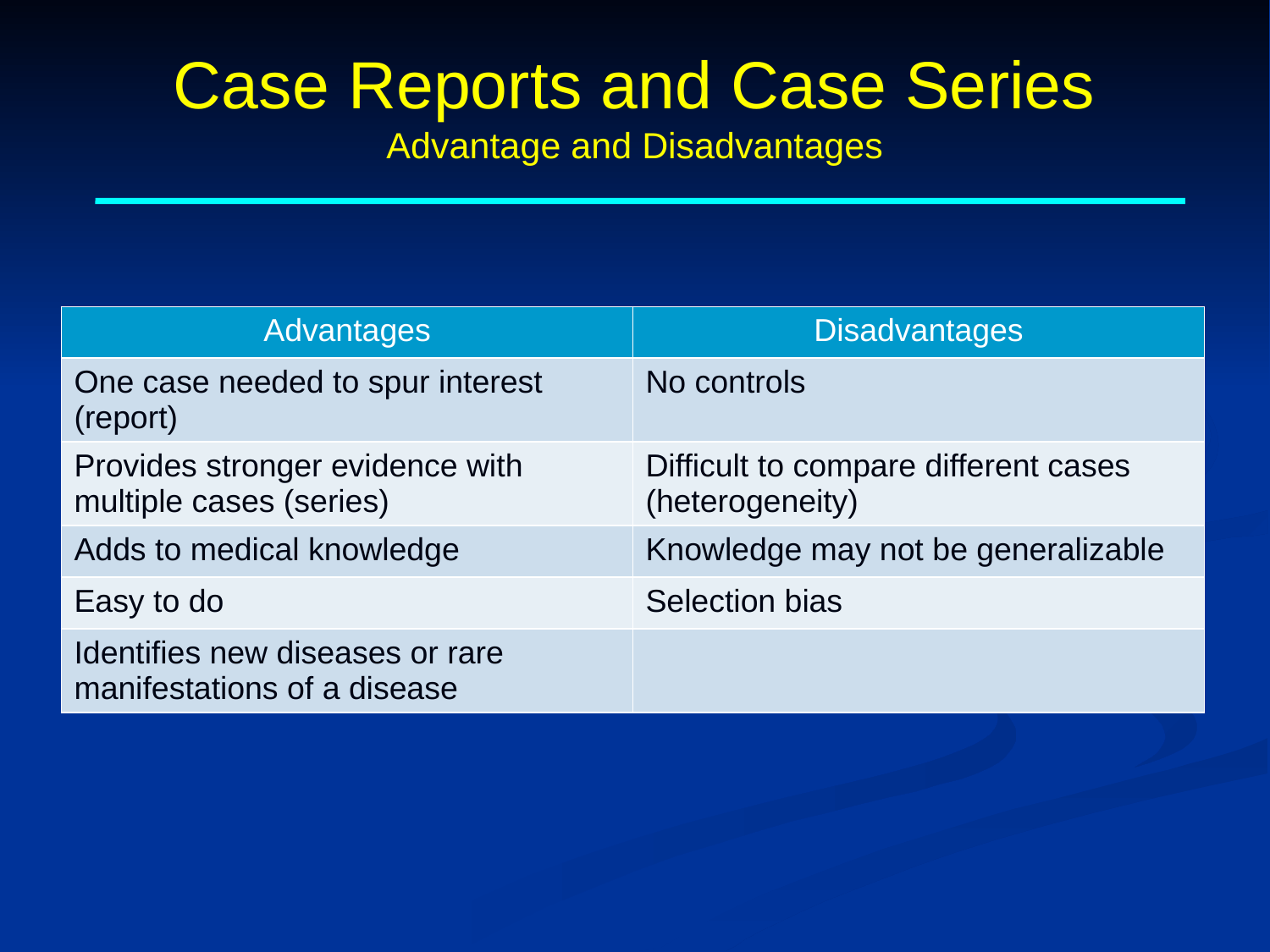

# Case Reports and Case Series Advantage and Disadvantages
| Advantages | Disadvantages |
| --- | --- |
| One case needed to spur interest (report) | No controls |
| Provides stronger evidence with multiple cases (series) | Difficult to compare different cases (heterogeneity) |
| Adds to medical knowledge | Knowledge may not be generalizable |
| Easy to do | Selection bias |
| Identifies new diseases or rare manifestations of a disease |  |